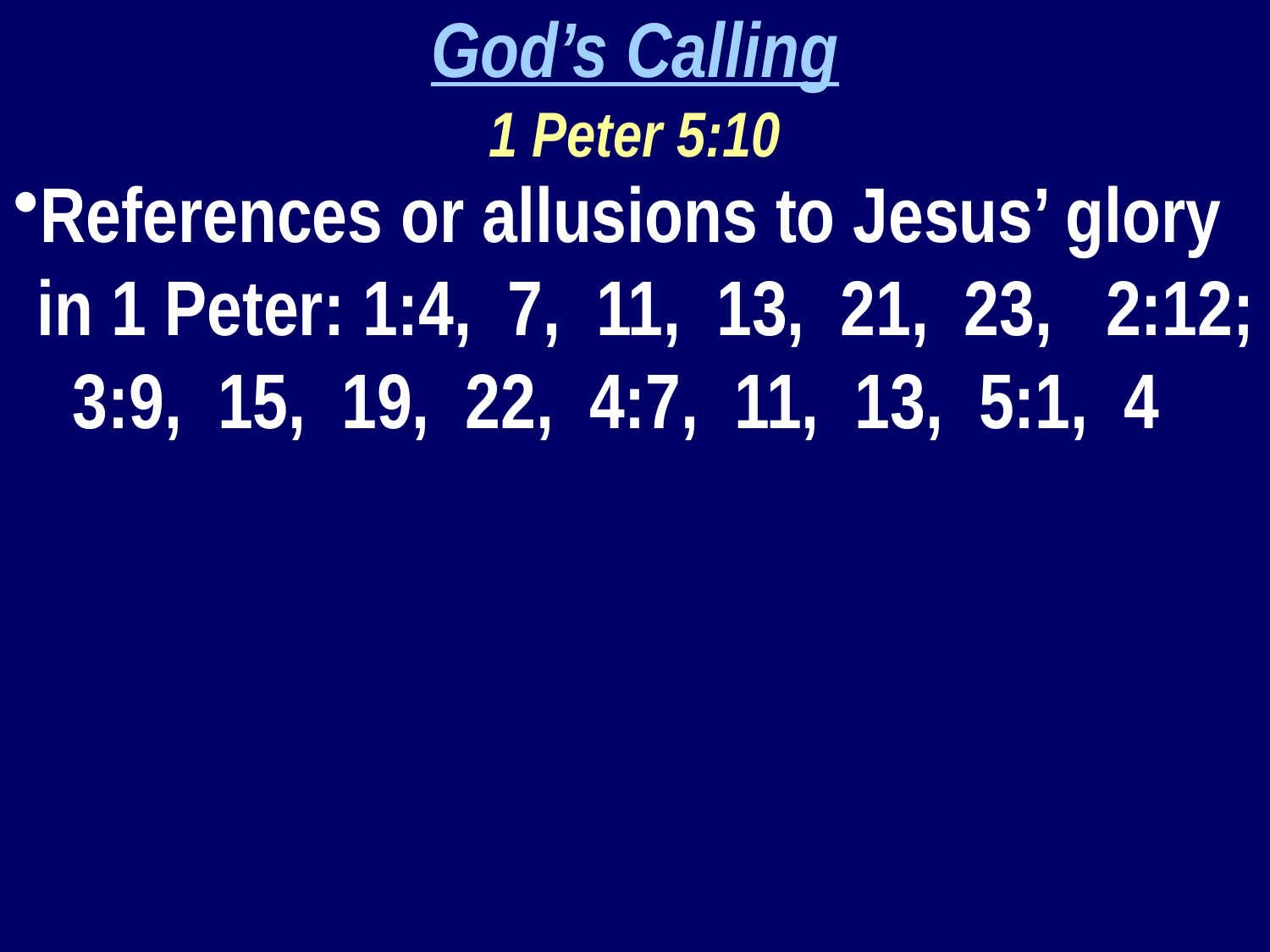

God’s Calling
1 Peter 5:10
References or allusions to Jesus’ glory in 1 Peter: 1:4,  7,  11,  13,  21,  23,   2:12;   3:9,  15,  19,  22,  4:7,  11,  13,  5:1,  4